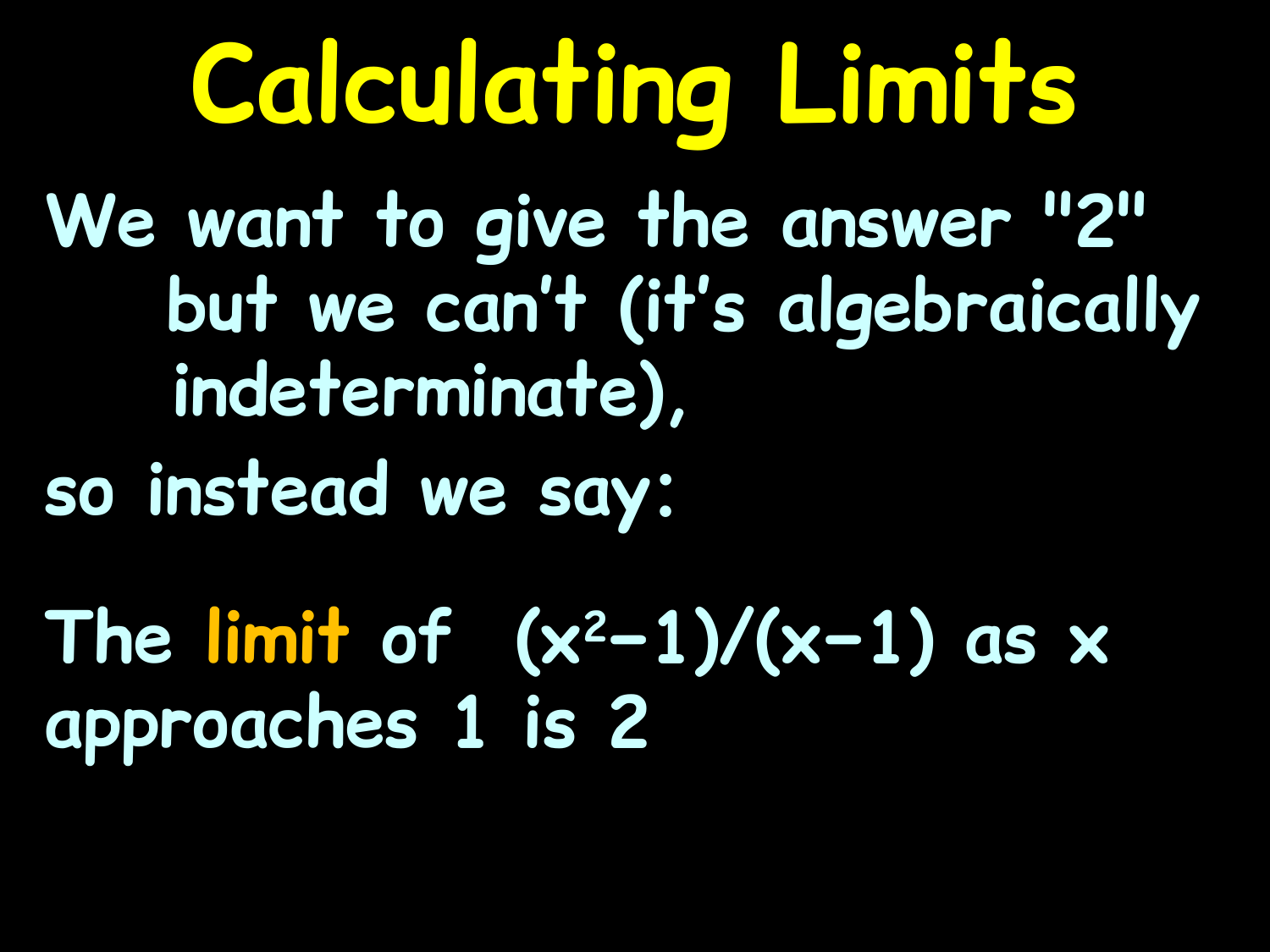

# Calculating Limits
We want to give the answer "2"
    but we can’t (it’s algebraically
	indeterminate),
so instead we say:

The limit of  (x2−1)/(x−1) as x approaches 1 is 2